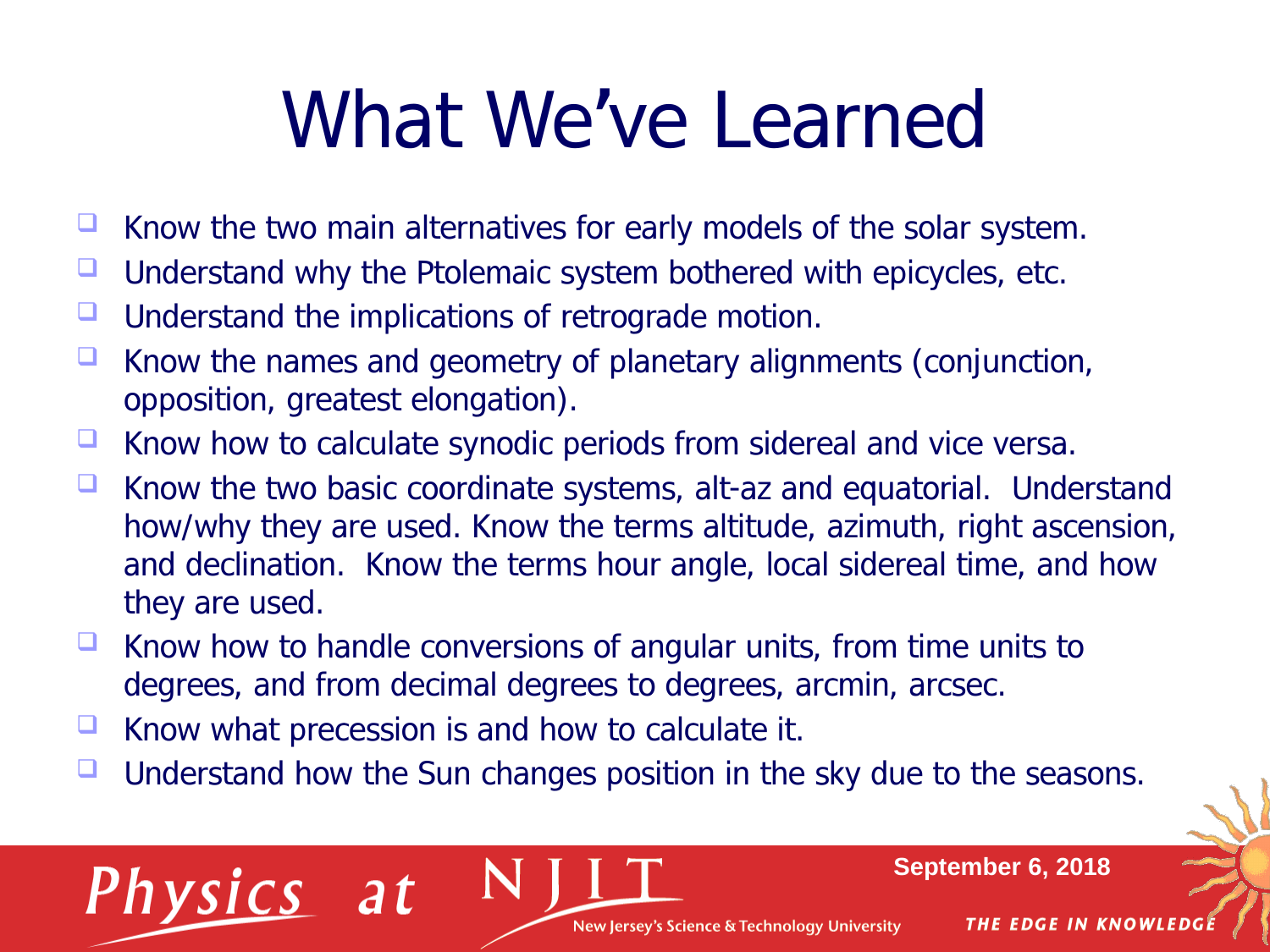

# What We’ve Learned
Know the two main alternatives for early models of the solar system.
Understand why the Ptolemaic system bothered with epicycles, etc.
Understand the implications of retrograde motion.
Know the names and geometry of planetary alignments (conjunction, opposition, greatest elongation).
Know how to calculate synodic periods from sidereal and vice versa.
Know the two basic coordinate systems, alt-az and equatorial.  Understand how/why they are used. Know the terms altitude, azimuth, right ascension, and declination.  Know the terms hour angle, local sidereal time, and how they are used.
Know how to handle conversions of angular units, from time units to degrees, and from decimal degrees to degrees, arcmin, arcsec.
Know what precession is and how to calculate it.
Understand how the Sun changes position in the sky due to the seasons.
September 6, 2018